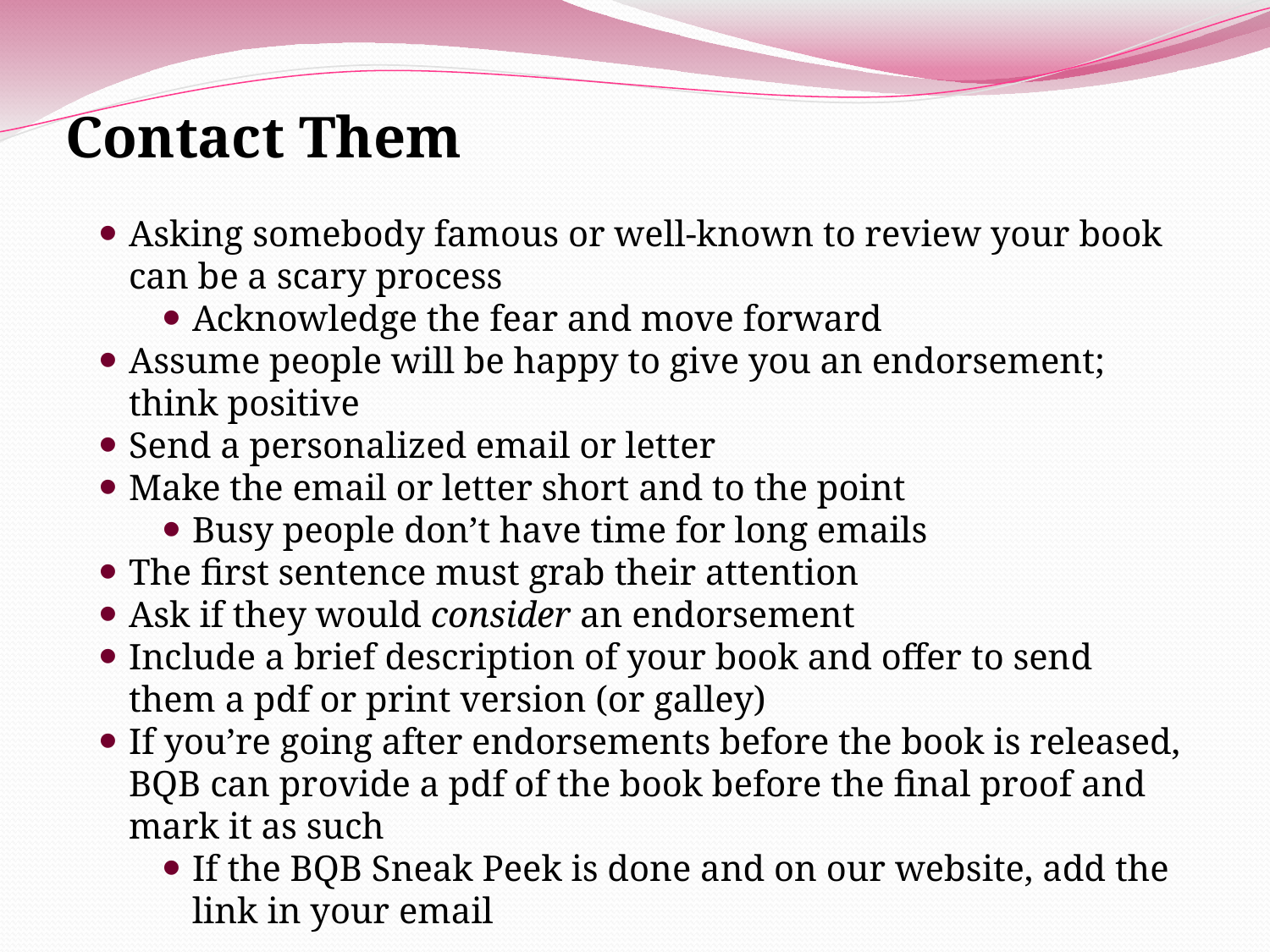

Contact Them

Asking somebody famous or well-known to review your book can be a scary process
Acknowledge the fear and move forward
Assume people will be happy to give you an endorsement; think positive
Send a personalized email or letter
Make the email or letter short and to the point
Busy people don’t have time for long emails
The first sentence must grab their attention
Ask if they would consider an endorsement
Include a brief description of your book and offer to send them a pdf or print version (or galley)
If you’re going after endorsements before the book is released, BQB can provide a pdf of the book before the final proof and mark it as such
If the BQB Sneak Peek is done and on our website, add the link in your email